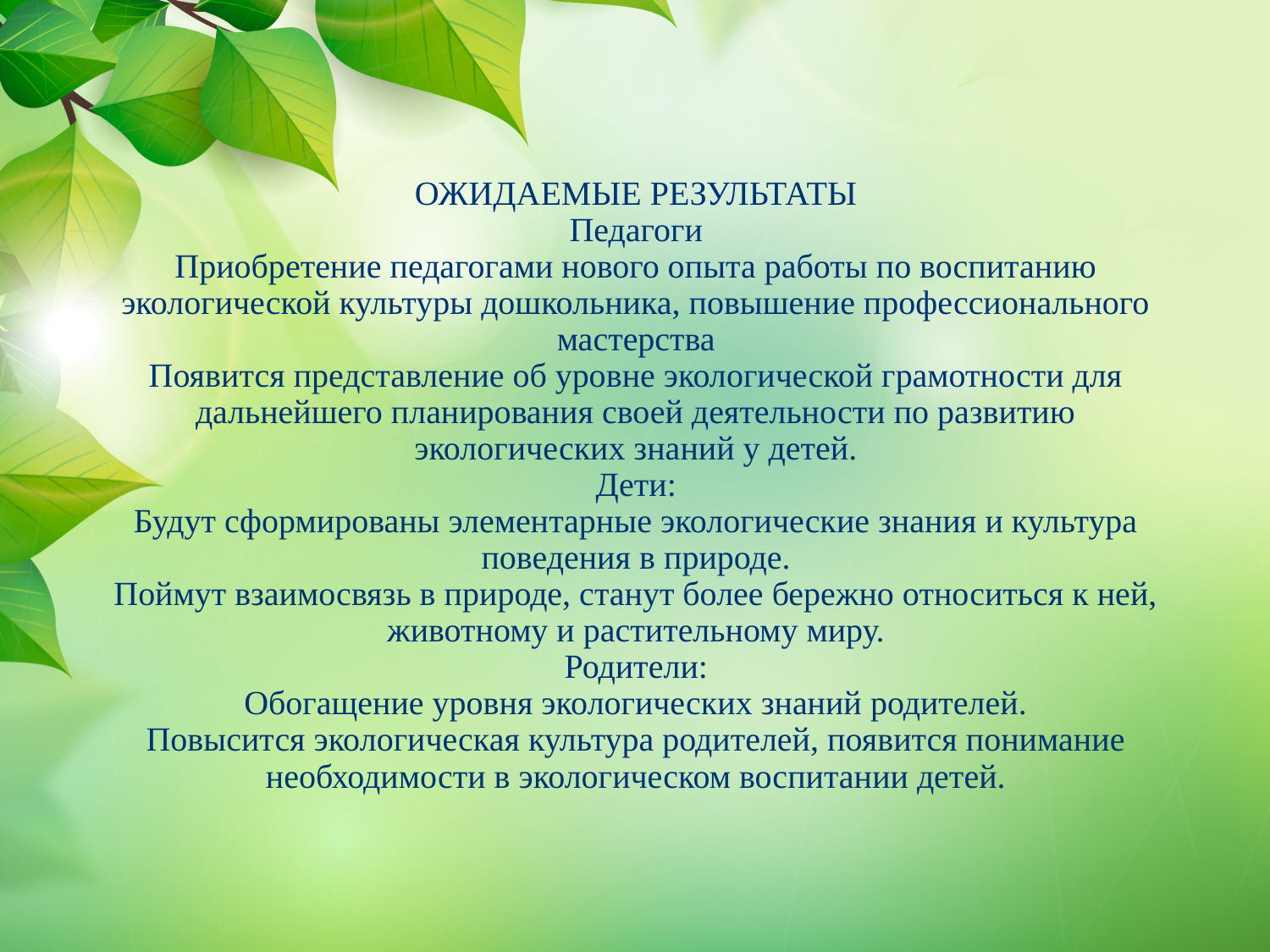

# ОЖИДАЕМЫЕ РЕЗУЛЬТАТЫ Педагоги Приобретение педагогами нового опыта работы по воспитанию экологической культуры дошкольника, повышение профессионального мастерства Появится представление об уровне экологической грамотности для дальнейшего планирования своей деятельности по развитию экологических знаний у детей. Дети: Будут сформированы элементарные экологические знания и культура поведения в природе. Поймут взаимосвязь в природе, станут более бережно относиться к ней, животному и растительному миру. Родители: Обогащение уровня экологических знаний родителей. Повысится экологическая культура родителей, появится понимание необходимости в экологическом воспитании детей.